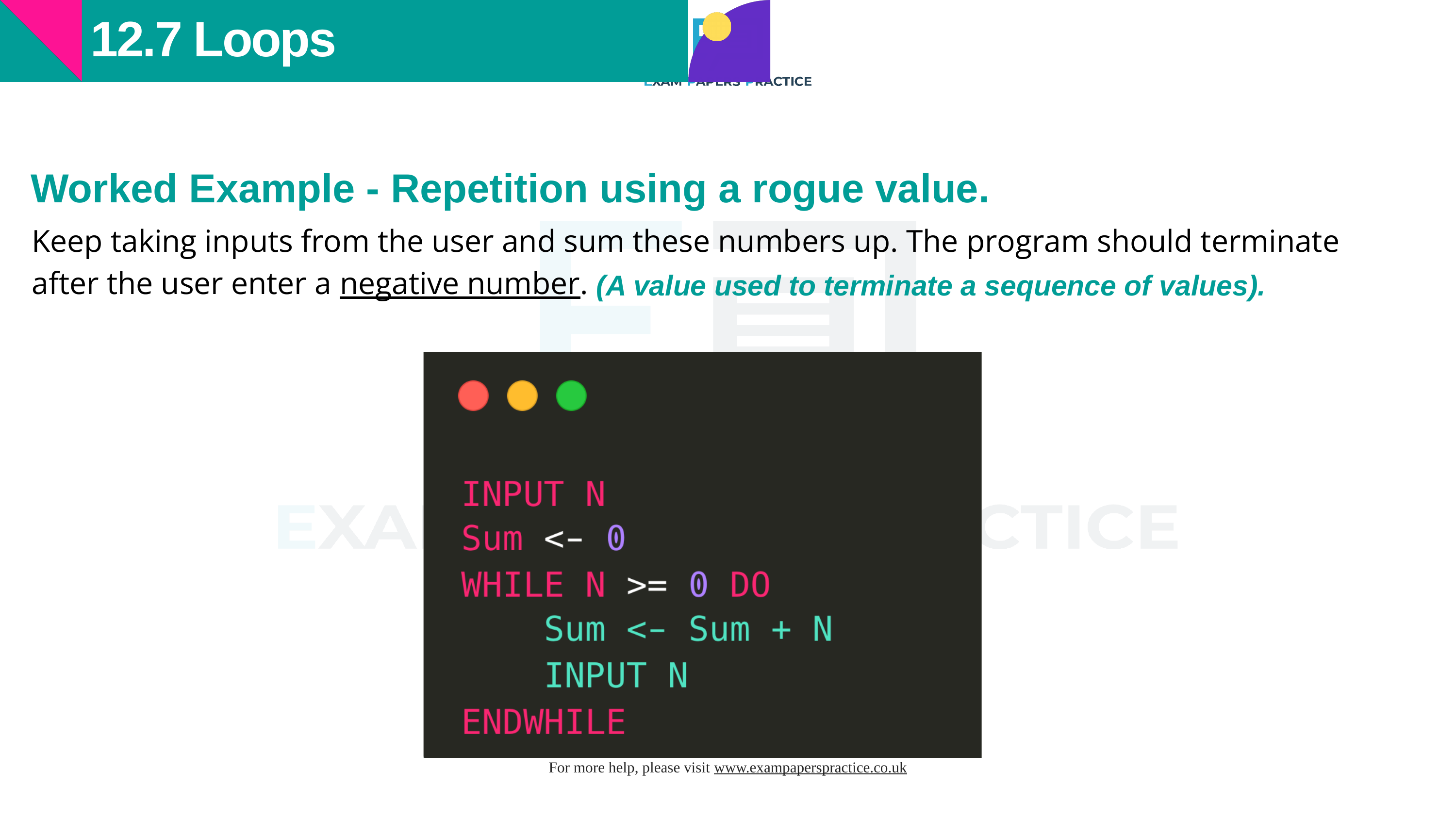

12.7 Loops

Worked Example - Repetition using a rogue value.
Keep taking inputs from the user and sum these numbers up. The program should terminate after the user enter a negative number.
(A value used to terminate a sequence of values).